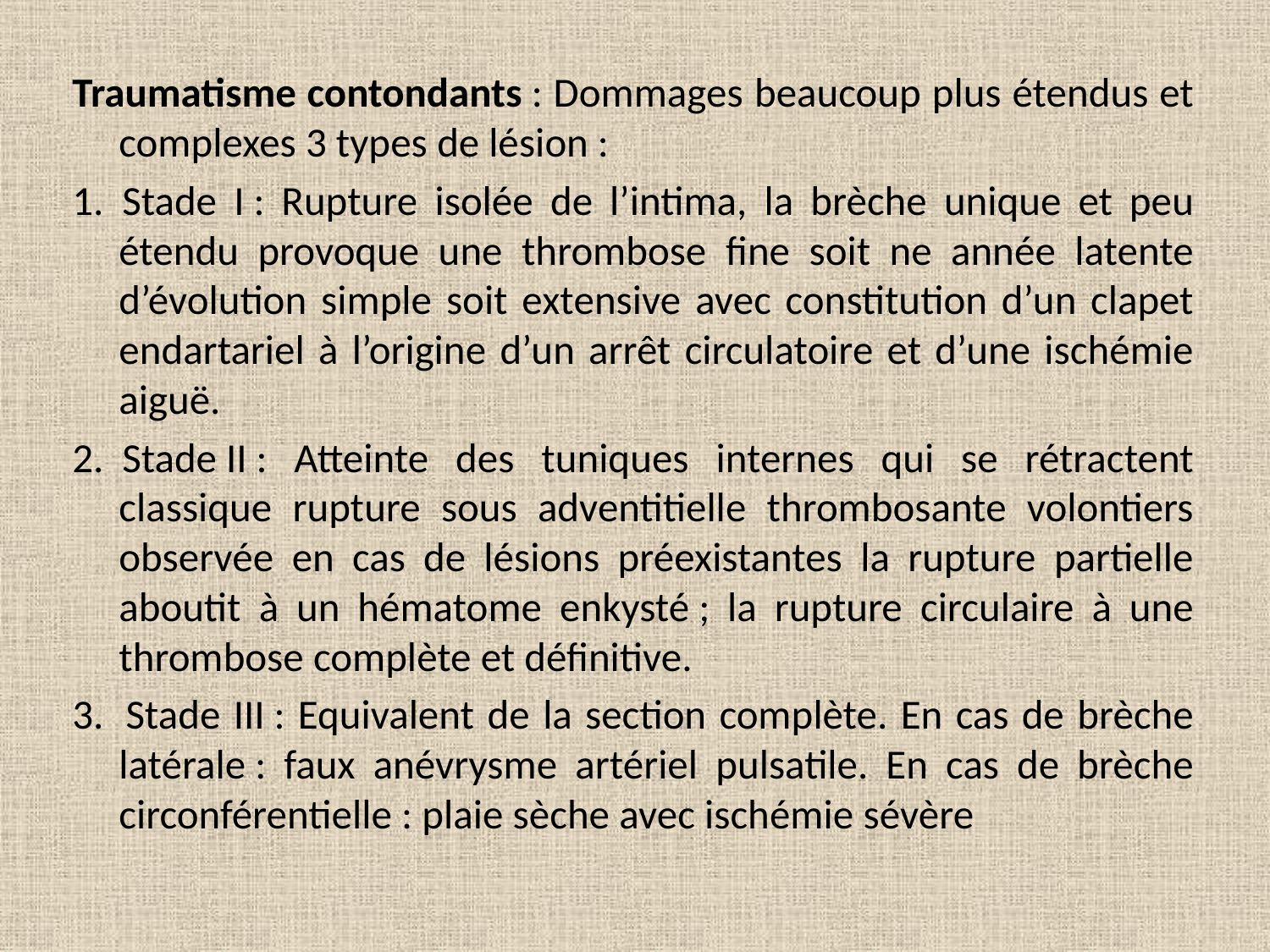

Traumatisme contondants : Dommages beaucoup plus étendus et complexes 3 types de lésion :
1.  Stade I : Rupture isolée de l’intima, la brèche unique et peu étendu provoque une thrombose fine soit ne année latente d’évolution simple soit extensive avec constitution d’un clapet endartariel à l’origine d’un arrêt circulatoire et d’une ischémie aiguë.
2.  Stade II : Atteinte des tuniques internes qui se rétractent classique rupture sous adventitielle thrombosante volontiers observée en cas de lésions préexistantes la rupture partielle aboutit à un hématome enkysté ; la rupture circulaire à une thrombose complète et définitive.
3.  Stade III : Equivalent de la section complète. En cas de brèche latérale : faux anévrysme artériel pulsatile. En cas de brèche circonférentielle : plaie sèche avec ischémie sévère